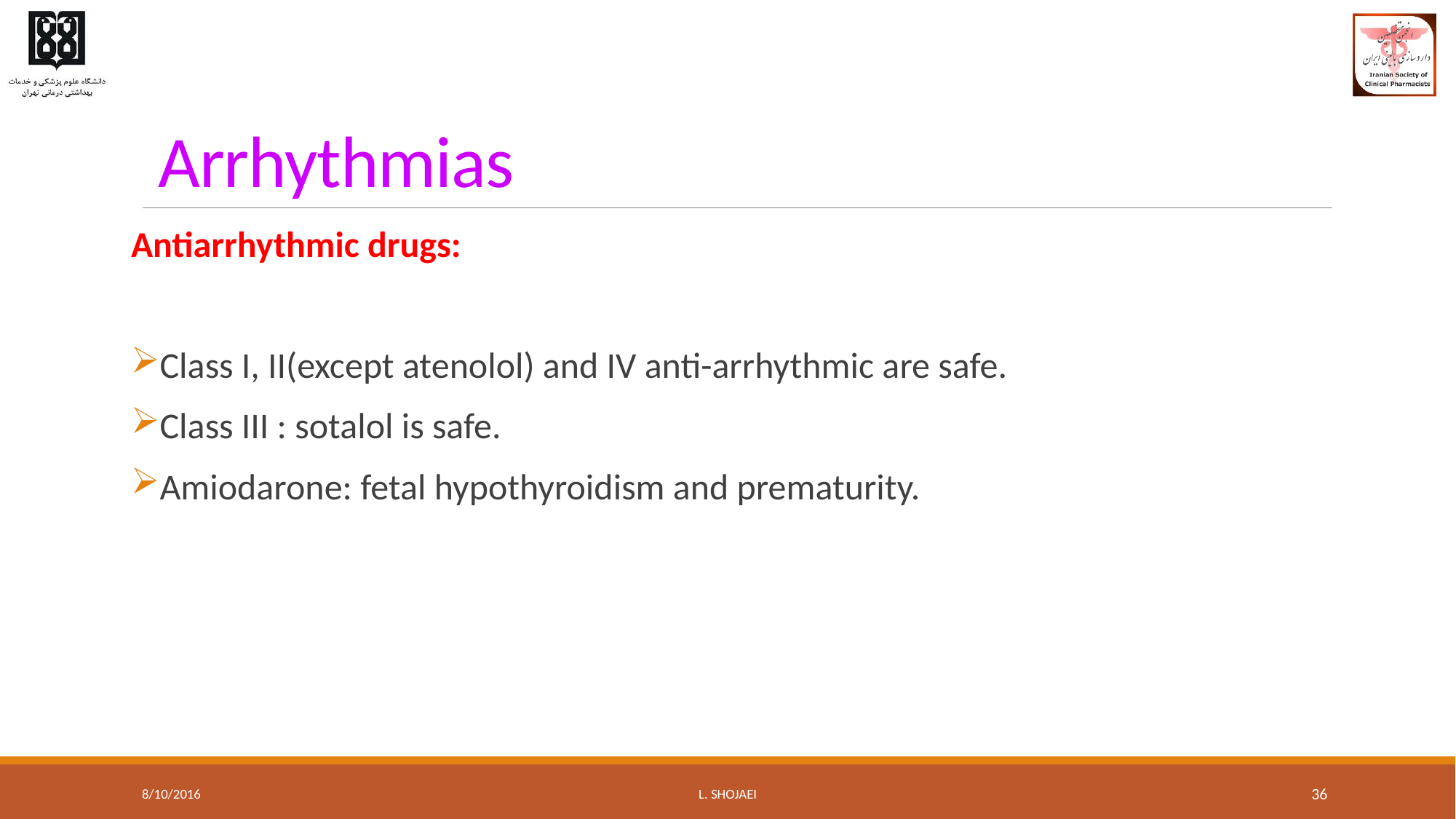

# Arrhythmias
Antiarrhythmic drugs:

Class I, II(except atenolol) and IV anti-arrhythmic are safe.
Class III : sotalol is safe.
Amiodarone: fetal hypothyroidism and prematurity.

8/10/2016
L. Shojaei
36